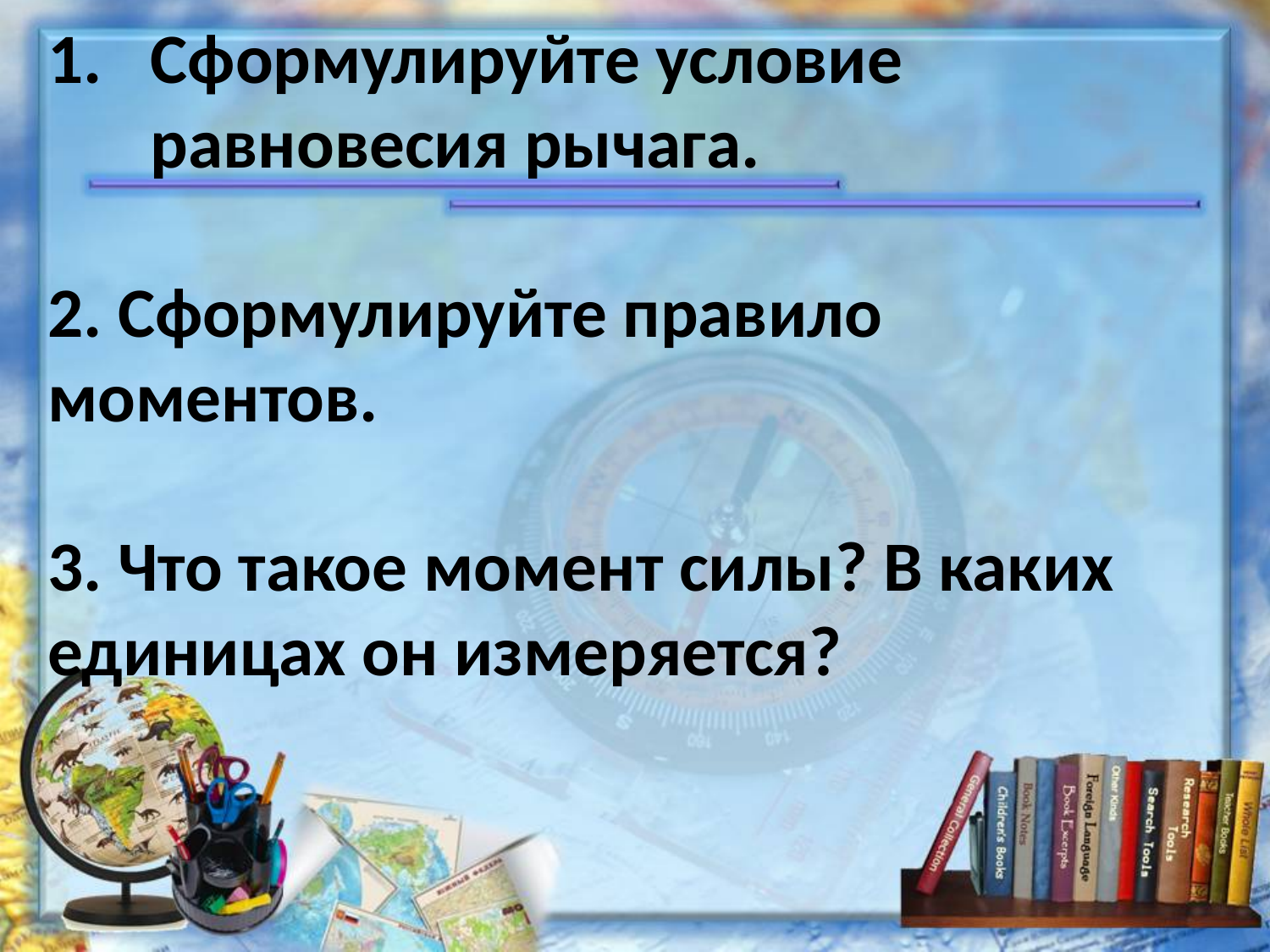

Сформулируйте условие равновесия рычага.

2. Сформулируйте правило   	моментов.

3. Что такое момент силы? В каких 	единицах он измеряется?